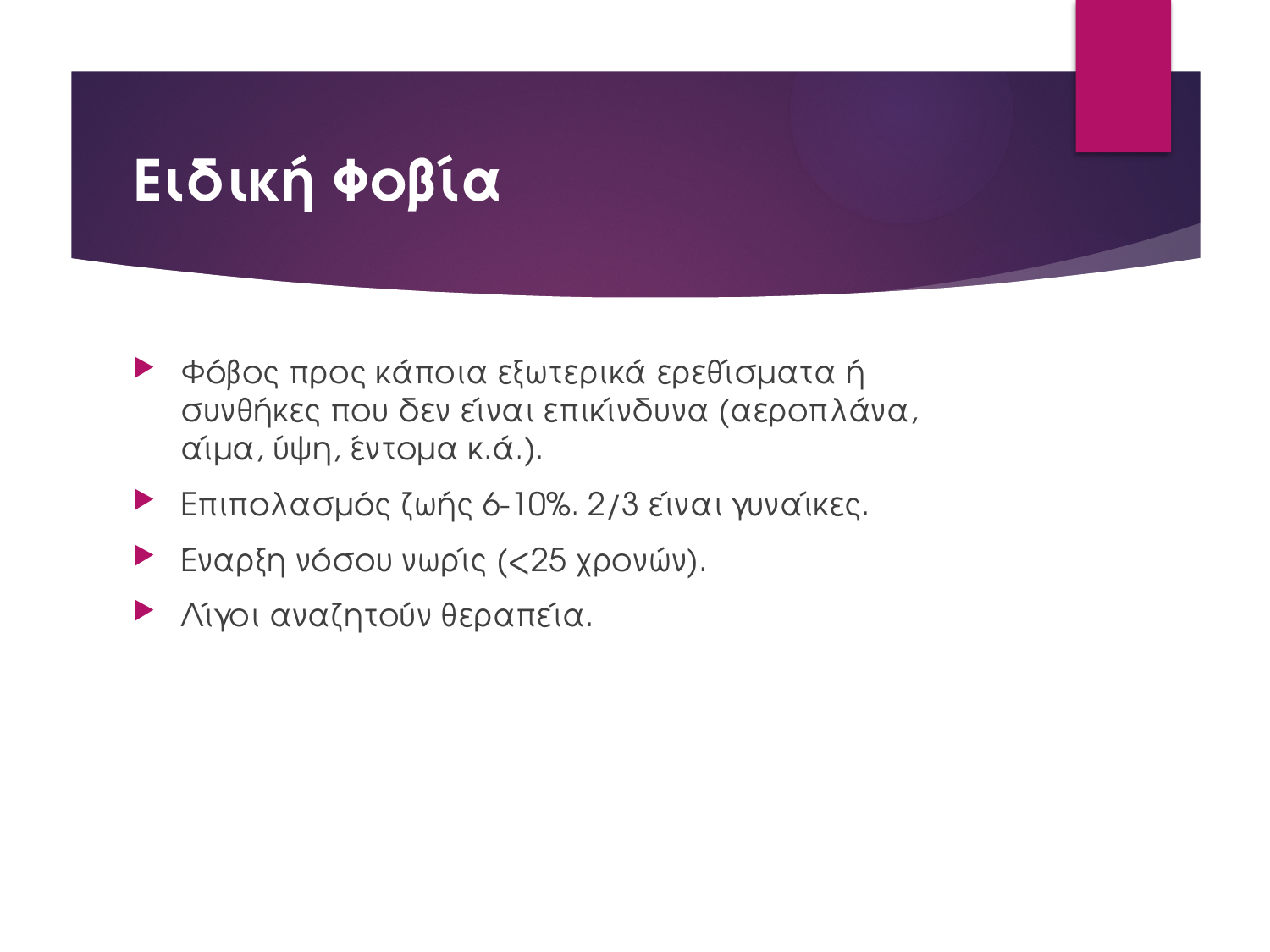

# Ειδική Φοβία
Φόβος προς κάποια εξωτερικά ερεθίσματα ή συνθήκες που δεν είναι επικίνδυνα (αεροπλάνα, αίμα, ύψη, έντομα κ.ά.).
Επιπολασμός ζωής 6-10%. 2/3 είναι γυναίκες.
Έναρξη νόσου νωρίς (<25 χρονών).
Λίγοι αναζητούν θεραπεία.